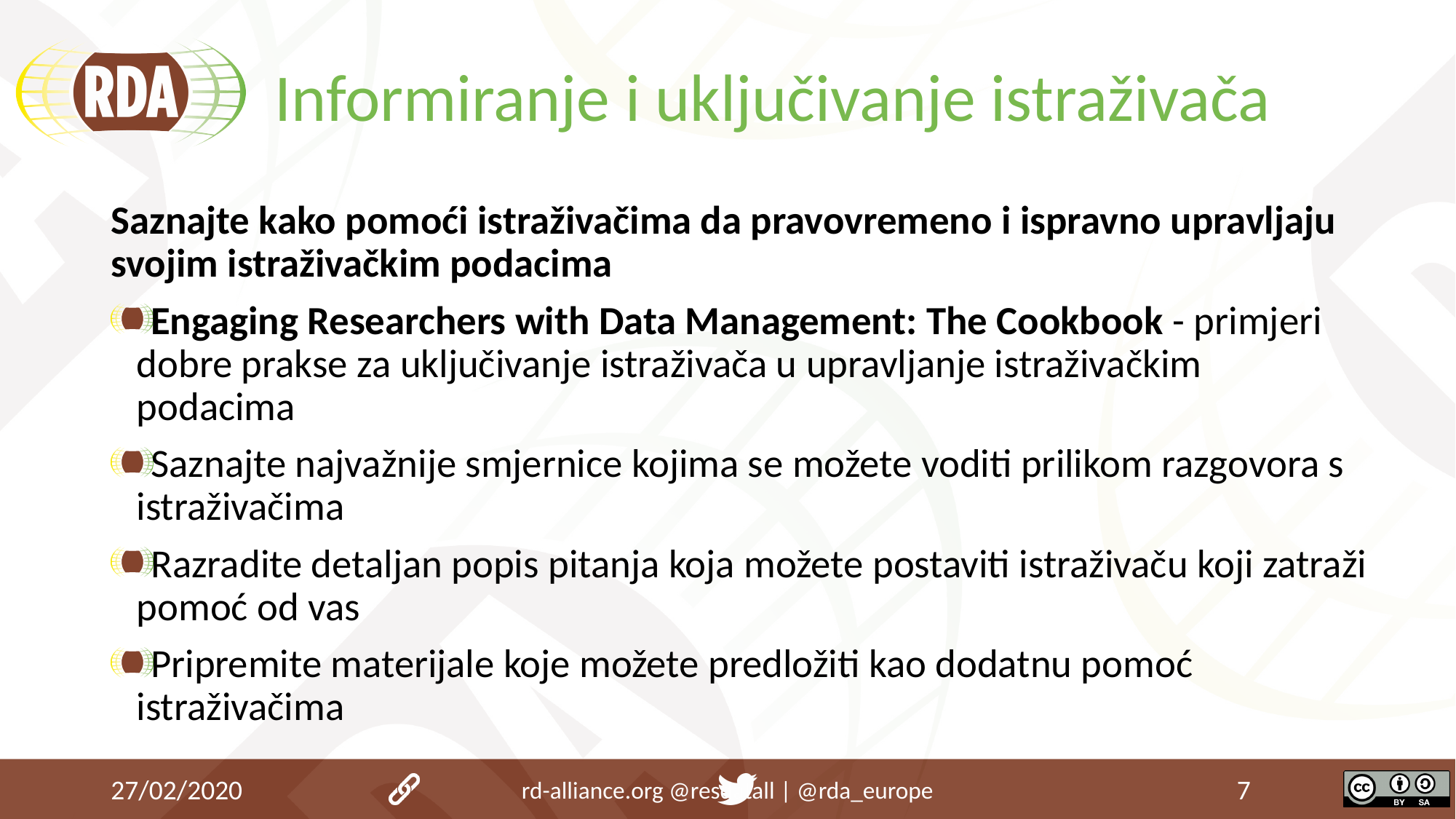

# Informiranje i uključivanje istraživača
Saznajte kako pomoći istraživačima da pravovremeno i ispravno upravljaju svojim istraživačkim podacima
Engaging Researchers with Data Management: The Cookbook - primjeri dobre prakse za uključivanje istraživača u upravljanje istraživačkim podacima
Saznajte najvažnije smjernice kojima se možete voditi prilikom razgovora s istraživačima
Razradite detaljan popis pitanja koja možete postaviti istraživaču koji zatraži pomoć od vas
Pripremite materijale koje možete predložiti kao dodatnu pomoć istraživačima

27/02/2020

rd-alliance.org 		@resdatall | @rda_europe
7